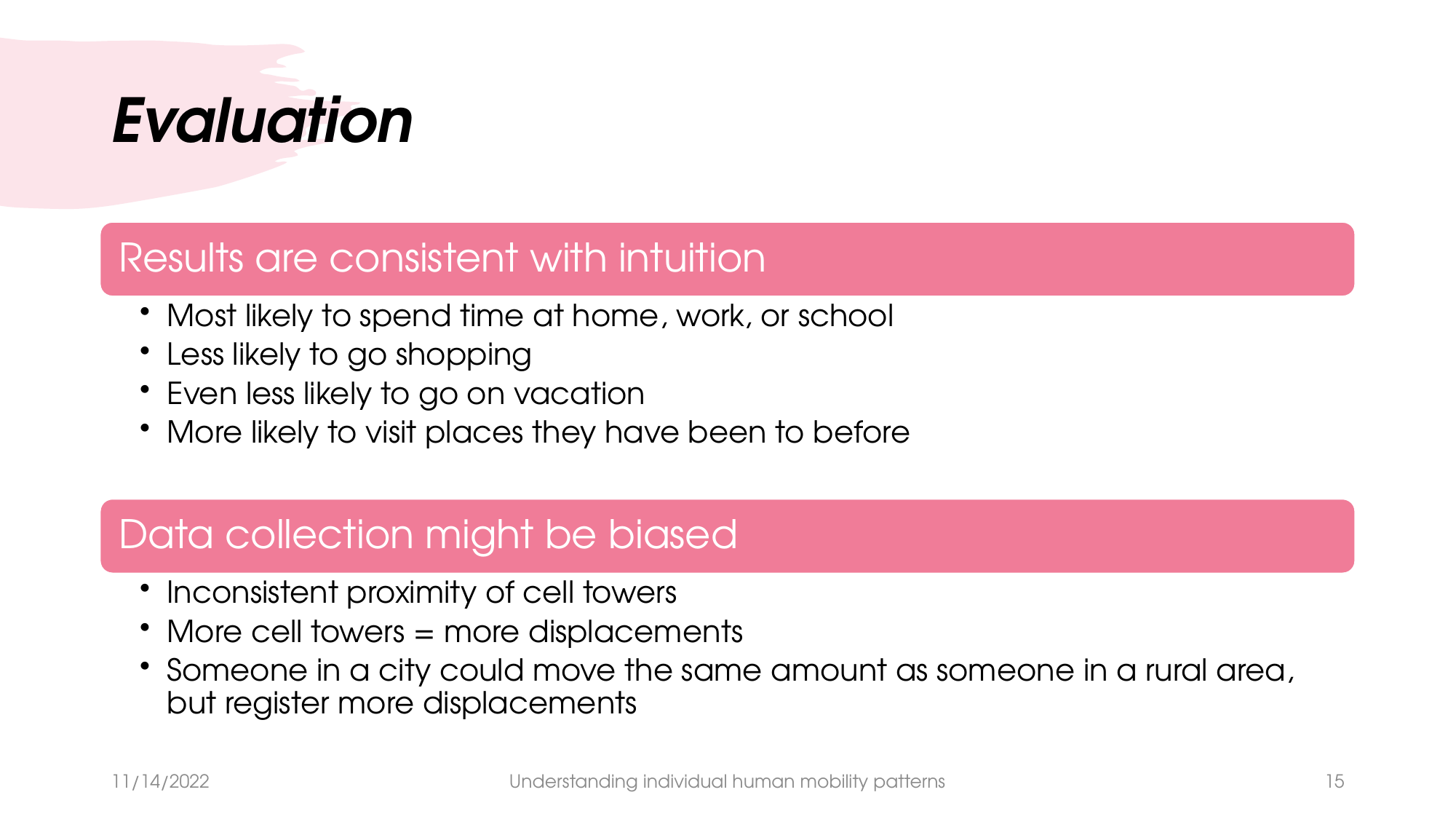

# Evaluation
Results are consistent with intuition
Most likely to spend time at home, work, or school
Less likely to go shopping
Even less likely to go on vacation
More likely to visit places they have been to before

Data collection might be biased
Inconsistent proximity of cell towers
More cell towers = more displacements
Someone in a city could move the same amount as someone in a rural area, but register more displacements
11/14/2022
Understanding individual human mobility patterns
15